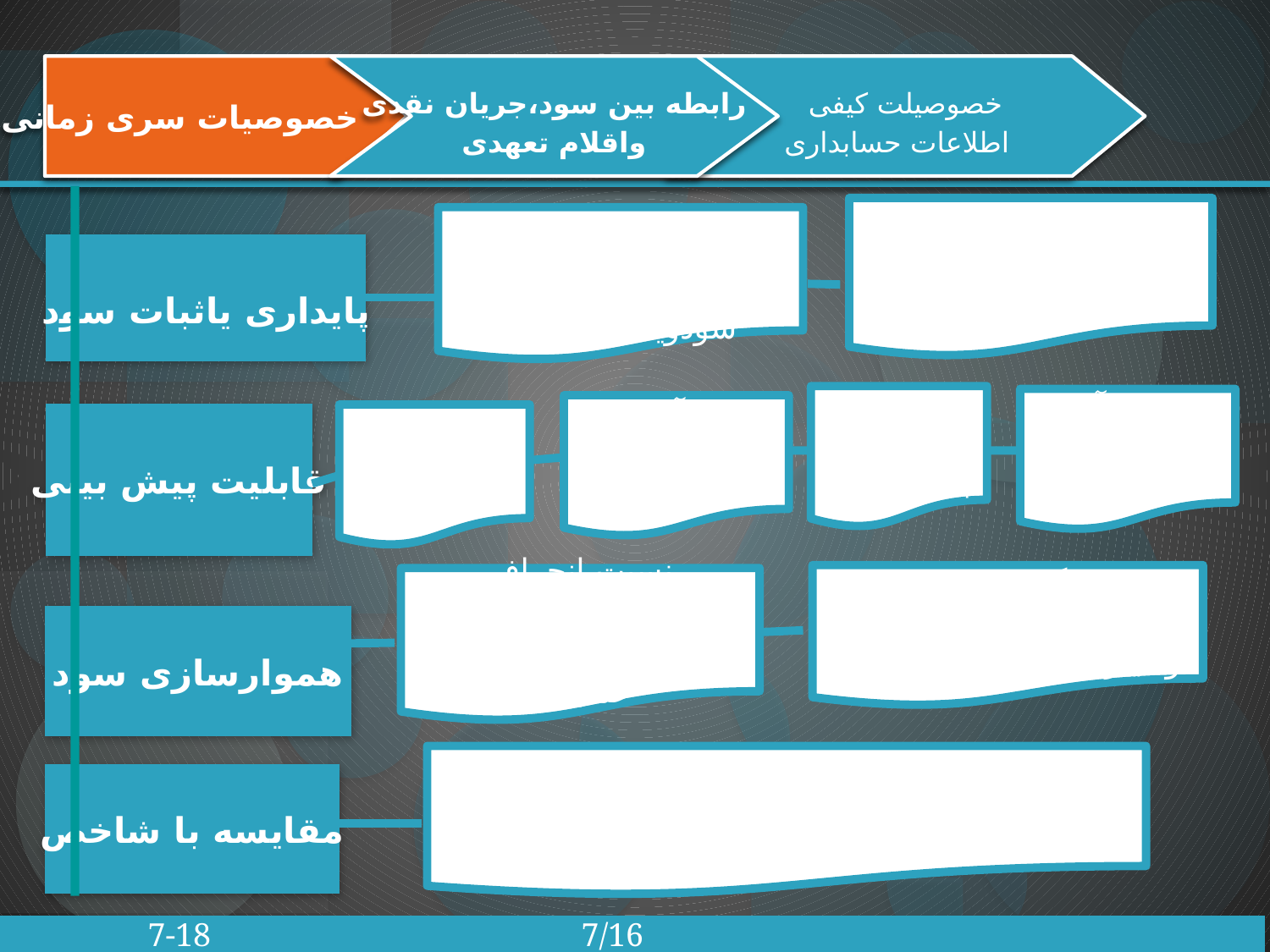

خصوصیات سری زمانی
رابطه بین سود،جریان نقدی
واقلام تعهدی
خصوصیلت کیفی
 اطلاعات حسابداری

ضریب شیب مدل رگرسیون سودجاری برروی سود با وقفه

ضریب شیب مدل رگرسیون بازده برروی سودویاتغییرات ان

پایداری یاثبات سود
جریان نقد آتی  باسودجاری
جریان آتی بااجزای نقدی وتعهدی
سودآتی با اجزای نقدی وتعهدی
سود آتی با سود جاری

قابلیت پیش بینی
همبستگی بین تغییرات دراقلام تعهدی
وتغییرات درجریان های نقد
نسبت انحراف معیارسودعملیاتی به
انحراف معیارجریان نقد عملیاتی

هموارسازی سود
تفاوت های جزئی مثبت بین سود گزارش شده وهرگونه شاخص
 به عنوان معیار کیفیت سود استفاده می شود
مقایسه با شاخص
                 7-18                                             7/16